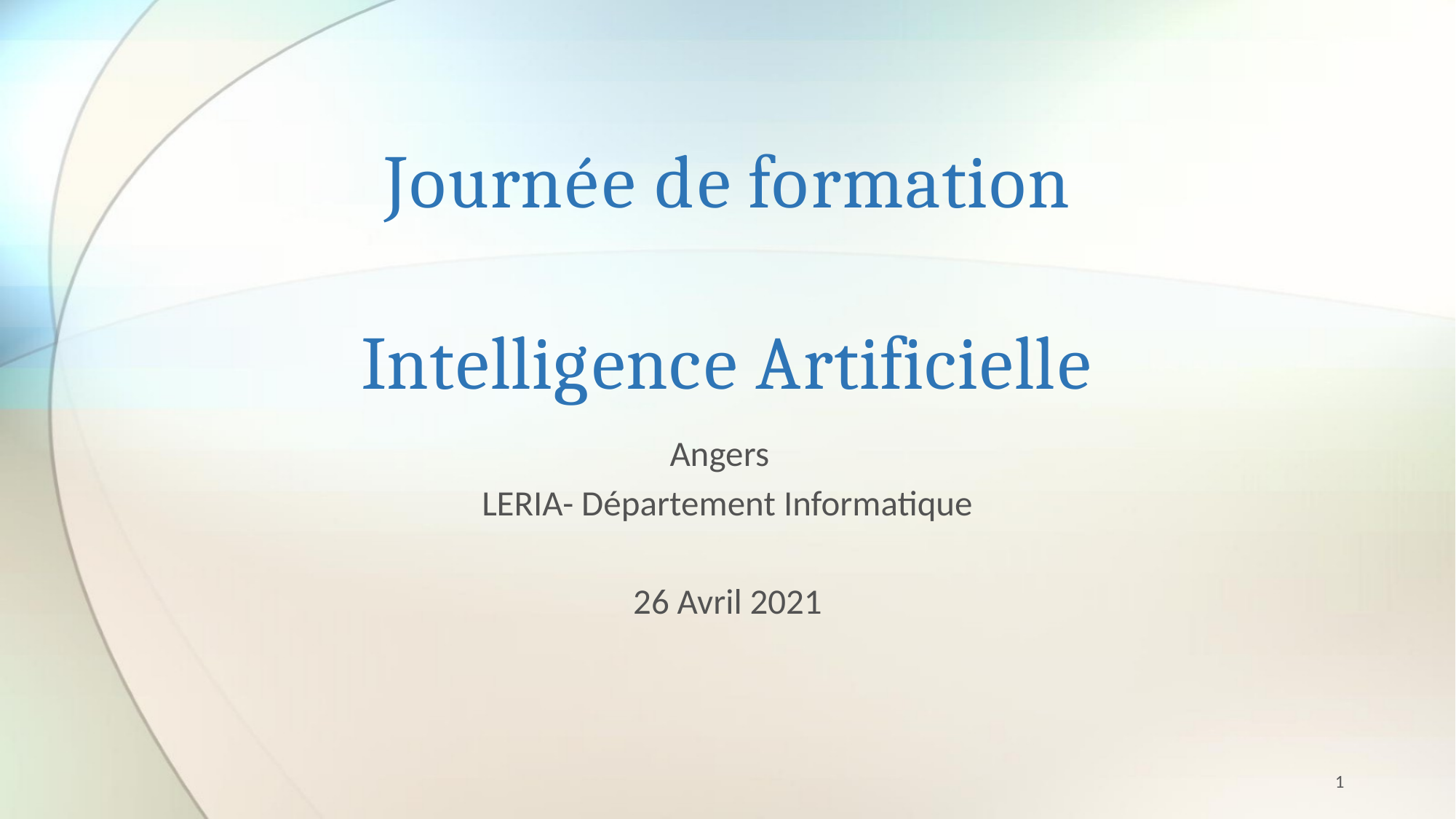

# Journée de formation Intelligence Artificielle
Angers
LERIA- Département Informatique

26 Avril 2021

1